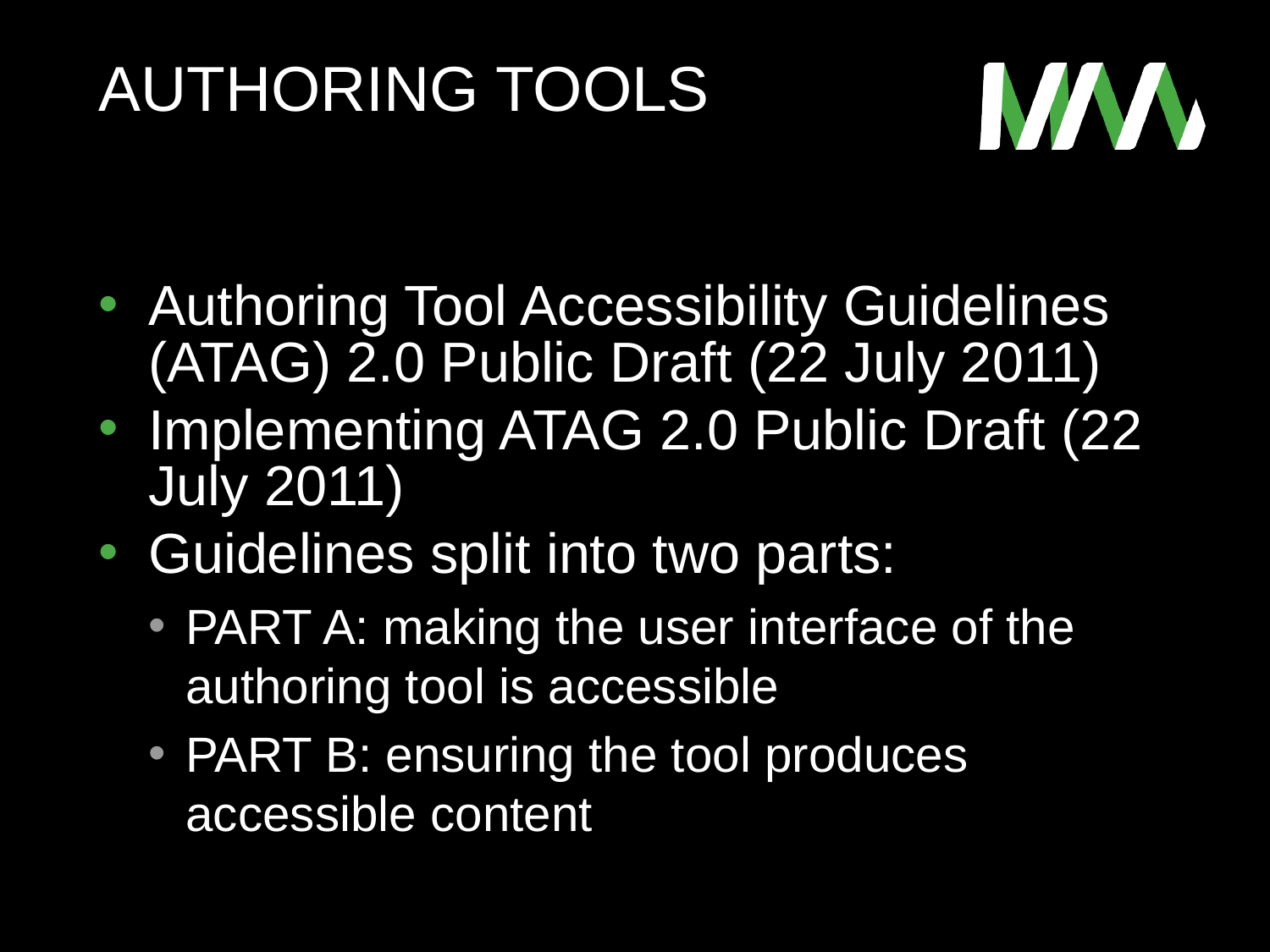

# Authoring tools
Authoring Tool Accessibility Guidelines (ATAG) 2.0 Public Draft (22 July 2011)
Implementing ATAG 2.0 Public Draft (22 July 2011)
Guidelines split into two parts:
PART A: making the user interface of the authoring tool is accessible
PART B: ensuring the tool produces accessible content